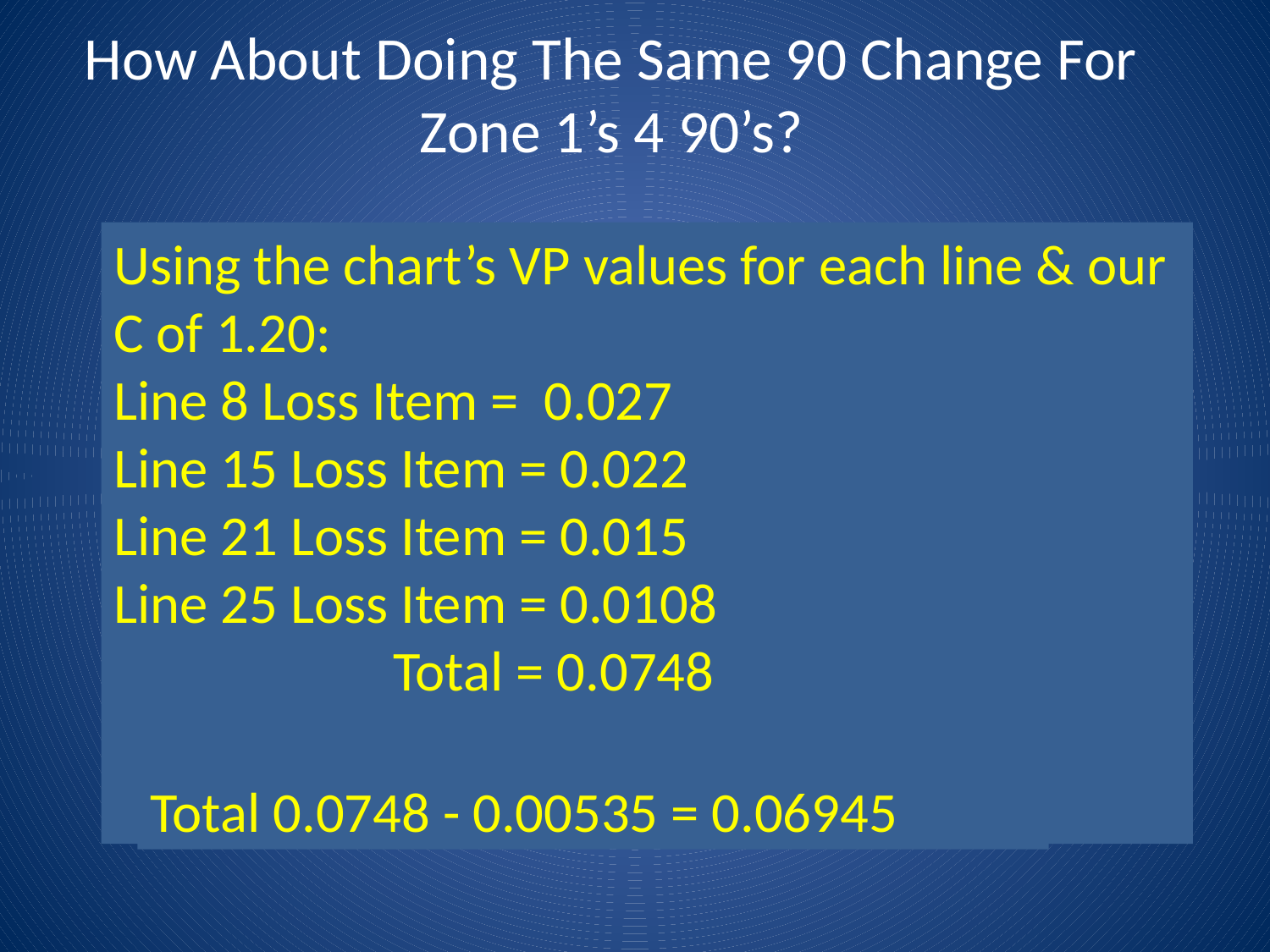

# How About Doing The Same 90 Change For Zone 1’s 4 90’s?

Using the chart’s VP values for each line & our
C of 1.20:
Line 8 Loss Item =  0.027
Line 15 Loss Item = 0.022
Line 21 Loss Item = 0.015
Line 25 Loss Item = 0.0108
                      Total = 0.0748

Total 0.0748 - 0.00535 = 0.06945